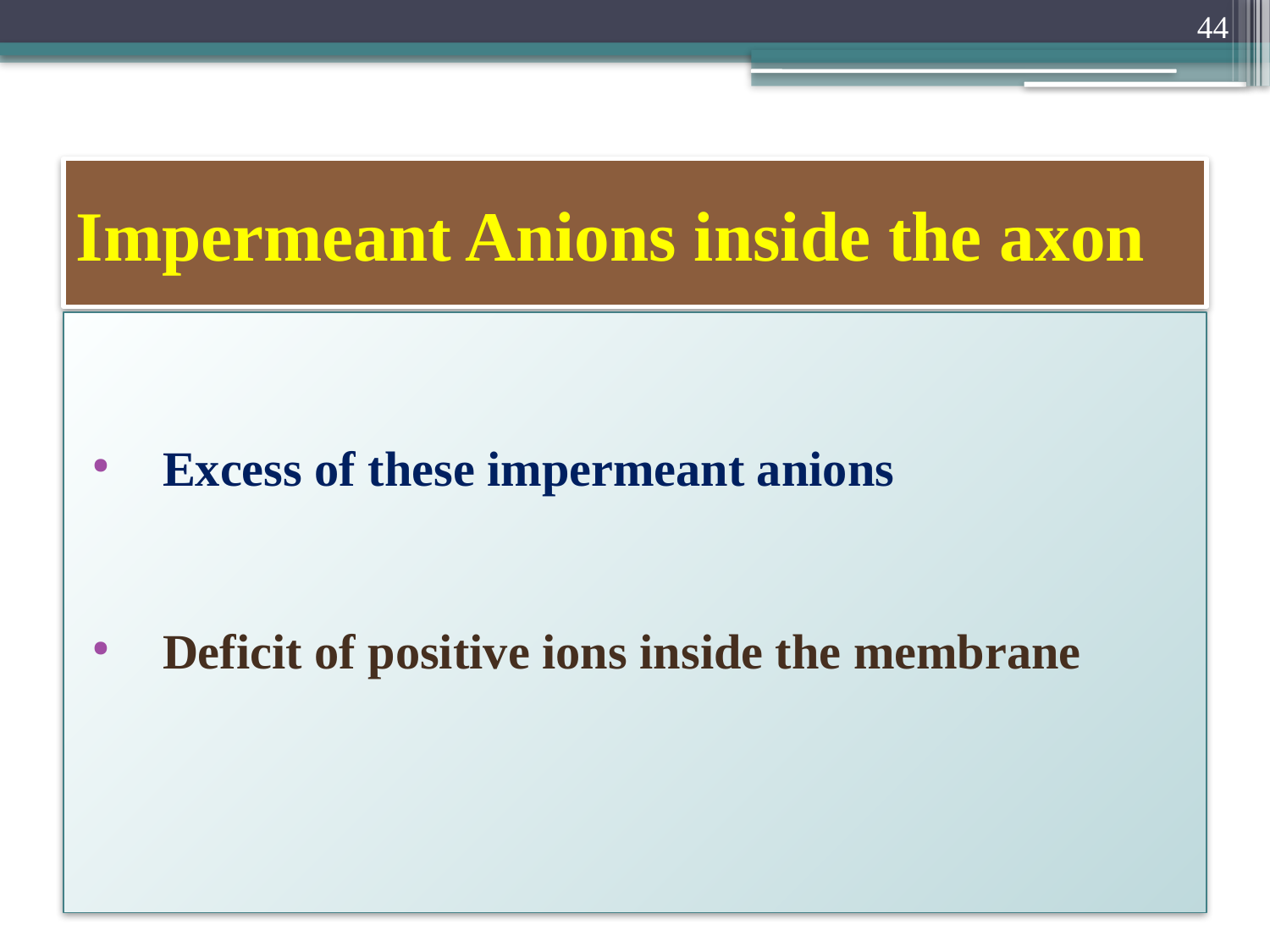

44
# Impermeant Anions inside the axon
Excess of these impermeant anions
Deficit of positive ions inside the membrane